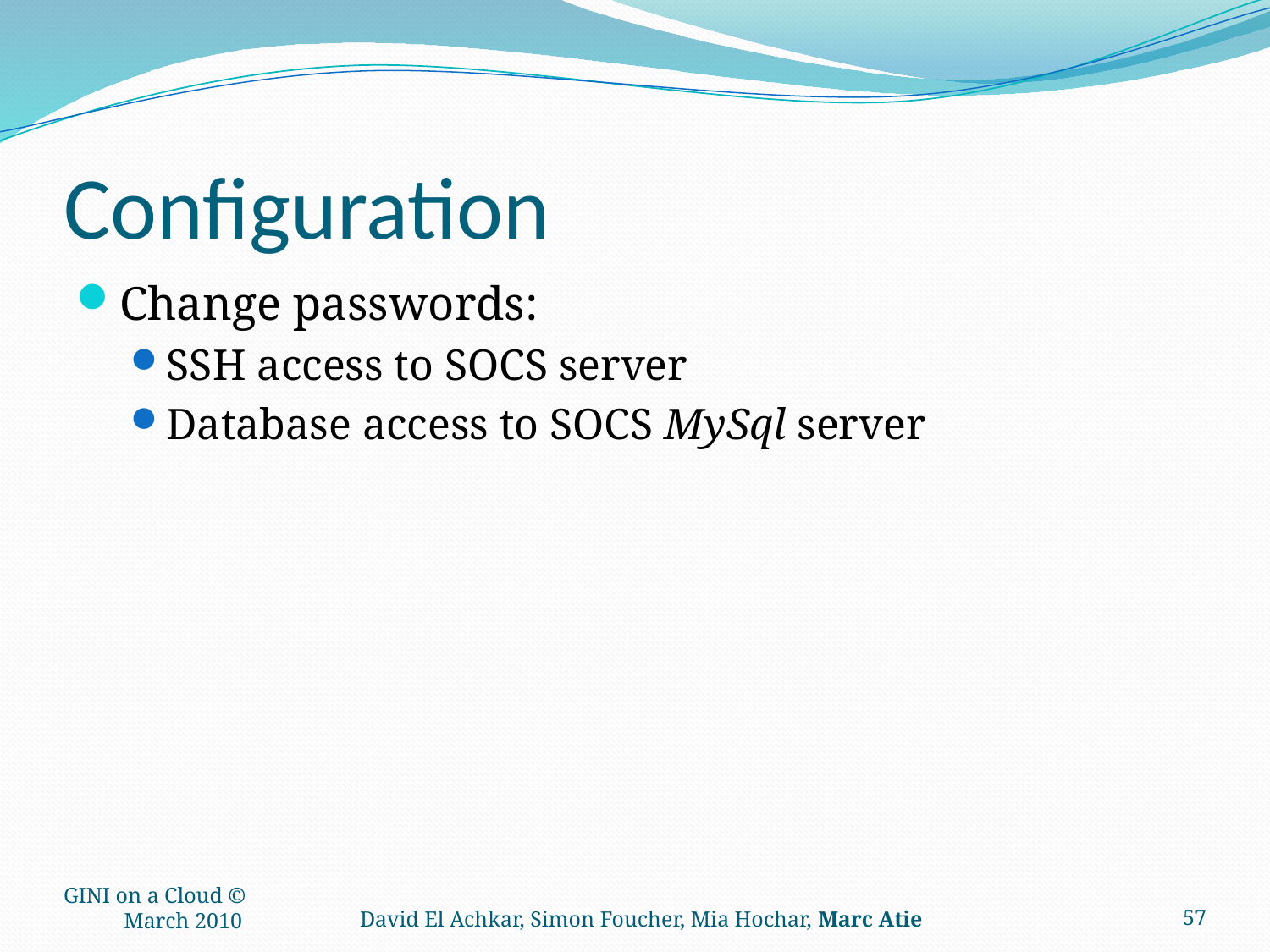

# Configuration
Change passwords:
SSH access to SOCS server
Database access to SOCS MySql server
GINI on a Cloud ©                                March 2010
57
David El Achkar, Simon Foucher, Mia Hochar, Marc Atie